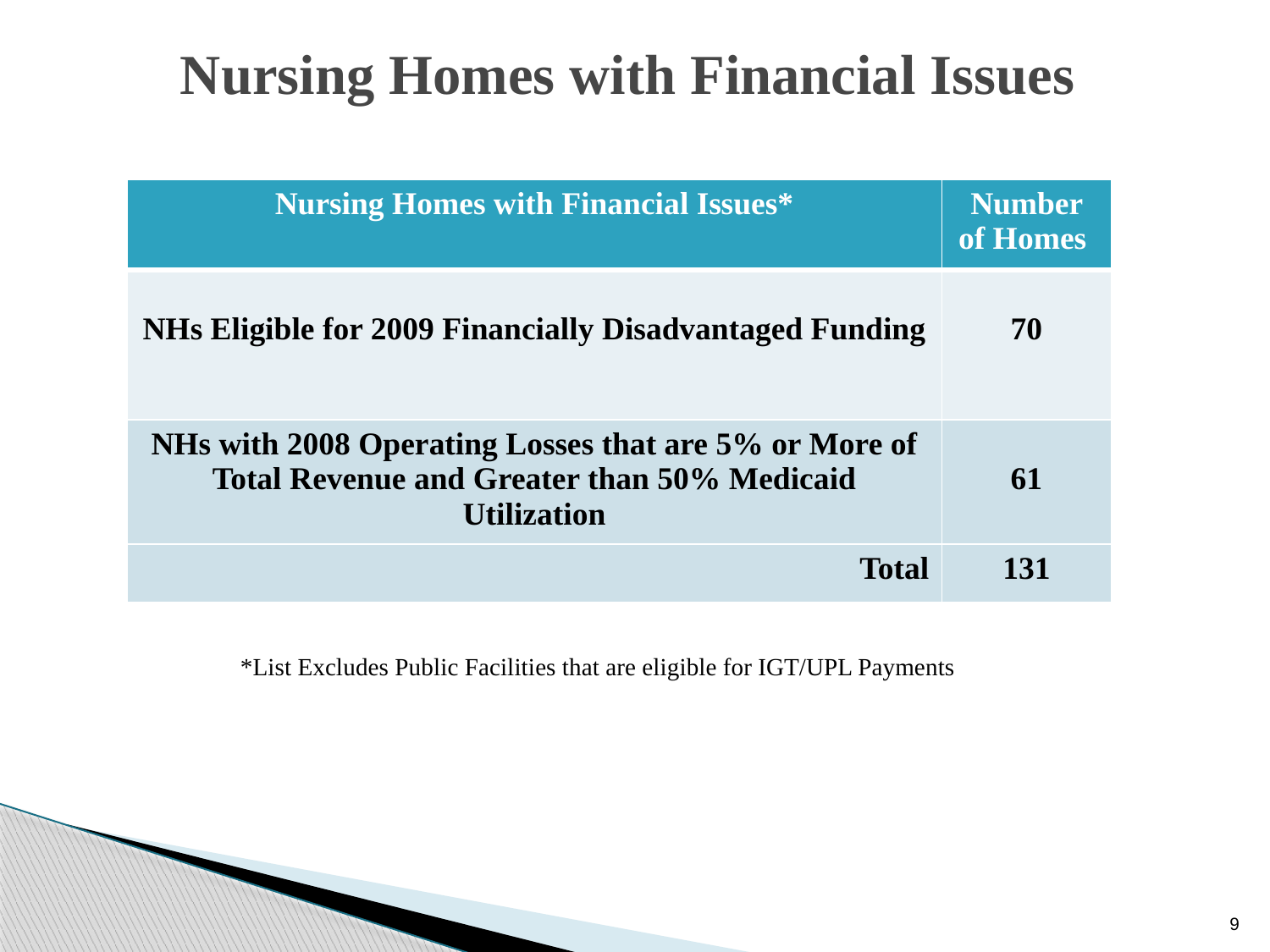

Nursing Homes with Financial Issues

| Nursing Homes with Financial Issues\* | Number of Homes |
| --- | --- |
| NHs Eligible for 2009 Financially Disadvantaged Funding | 70 |
| NHs with 2008 Operating Losses that are 5% or More of Total Revenue and Greater than 50% Medicaid Utilization | 61 |
| Total | 131 |
*List Excludes Public Facilities that are eligible for IGT/UPL Payments
9